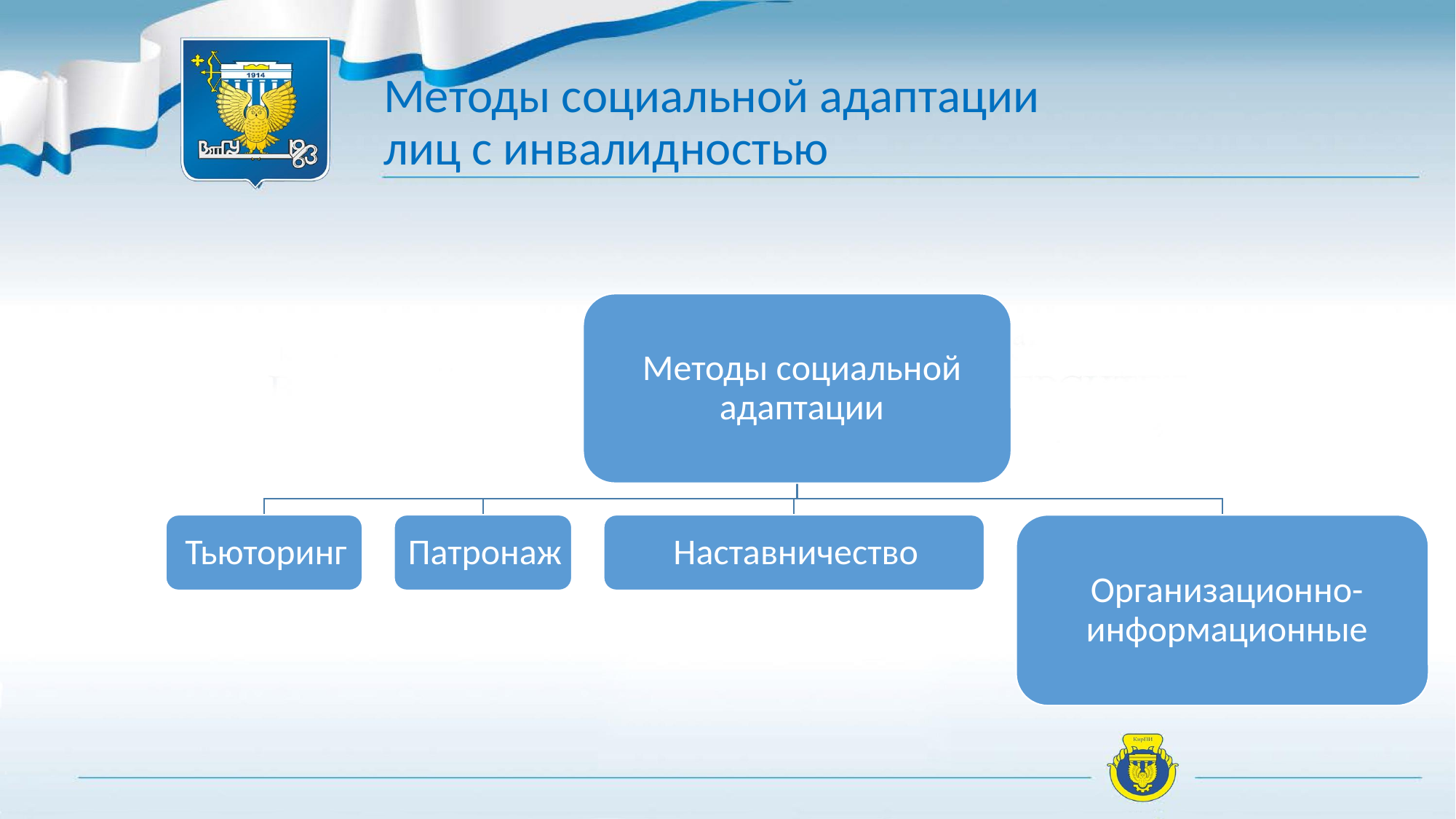

# Методы социальной адаптации лиц с инвалидностью

Методы социальной адаптации
Тьюторинг
Патронаж
Наставничество
Организационно-информационные